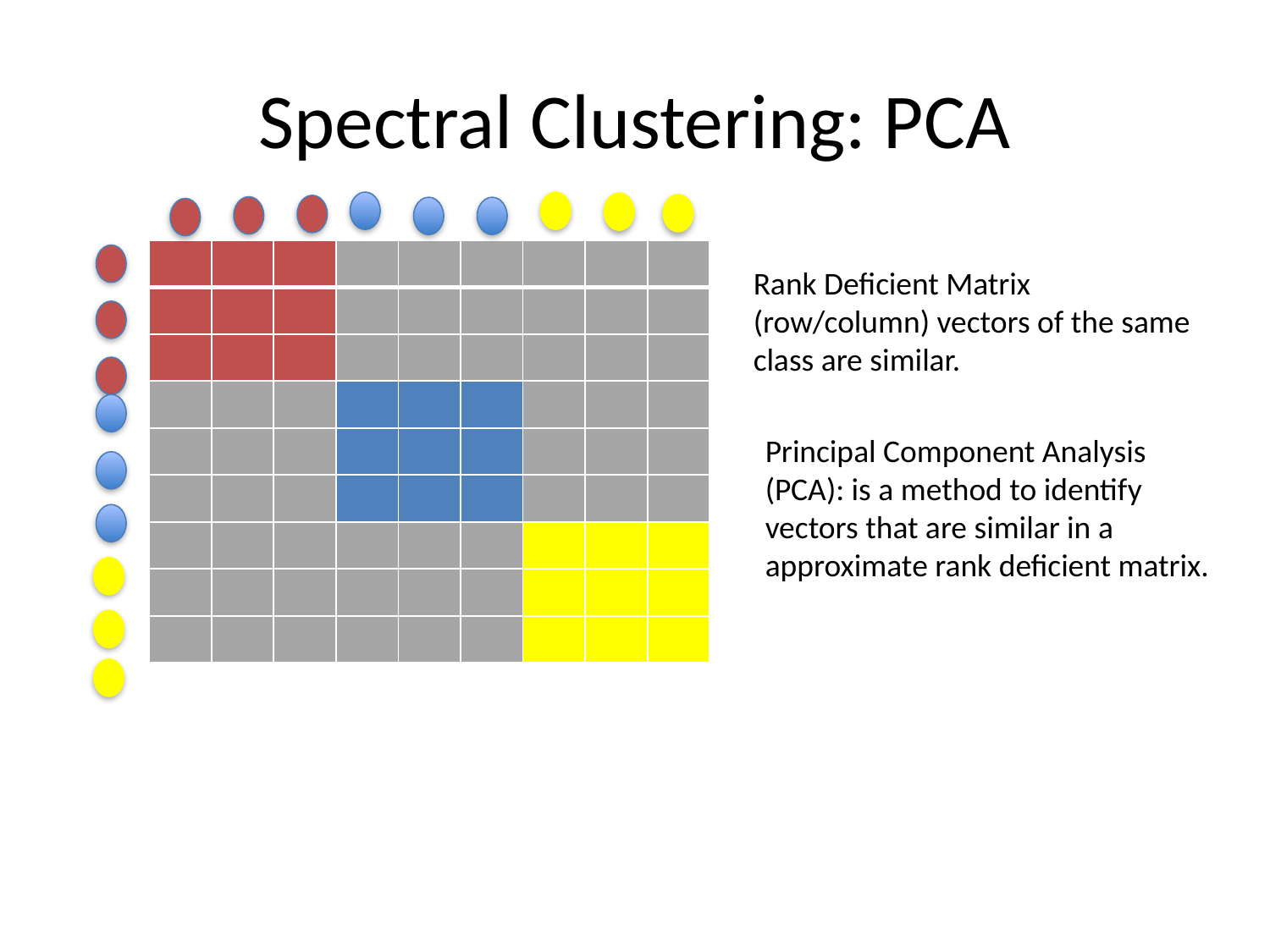

# Spectral Clustering: PCA

|  |  |  |  |  |  |  |  |  |
| --- | --- | --- | --- | --- | --- | --- | --- | --- |
|  |  |  |  |  |  |  |  |  |
|  |  |  |  |  |  |  |  |  |
|  |  |  |  |  |  |  |  |  |
|  |  |  |  |  |  |  |  |  |
|  |  |  |  |  |  |  |  |  |
|  |  |  |  |  |  |  |  |  |
|  |  |  |  |  |  |  |  |  |
|  |  |  |  |  |  |  |  |  |

Rank Deficient Matrix
(row/column) vectors of the same class are similar.

Principal Component Analysis (PCA): is a method to identify vectors that are similar in a approximate rank deficient matrix.